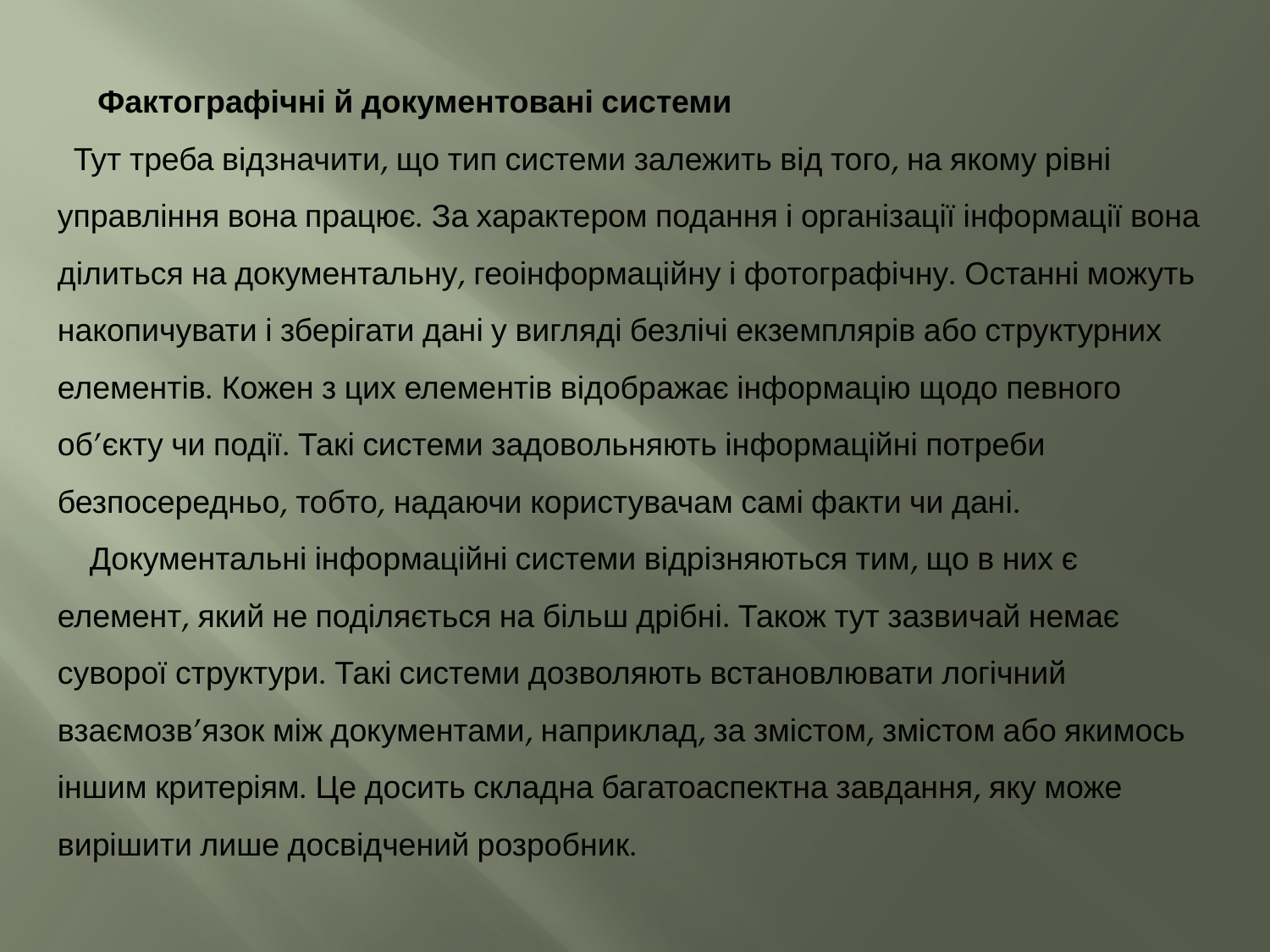

Фактографічні й документовані системи
  Тут треба відзначити, що тип системи залежить від того, на якому рівні управління вона працює. За характером подання і організації інформації вона ділиться на документальну, геоінформаційну і фотографічну. Останні можуть накопичувати і зберігати дані у вигляді безлічі екземплярів або структурних елементів. Кожен з цих елементів відображає інформацію щодо певного об’єкту чи події. Такі системи задовольняють інформаційні потреби безпосередньо, тобто, надаючи користувачам самі факти чи дані.
    Документальні інформаційні системи відрізняються тим, що в них є елемент, який не поділяється на більш дрібні. Також тут зазвичай немає суворої структури. Такі системи дозволяють встановлювати логічний взаємозв’язок між документами, наприклад, за змістом, змістом або якимось іншим критеріям. Це досить складна багатоаспектна завдання, яку може вирішити лише досвідчений розробник.